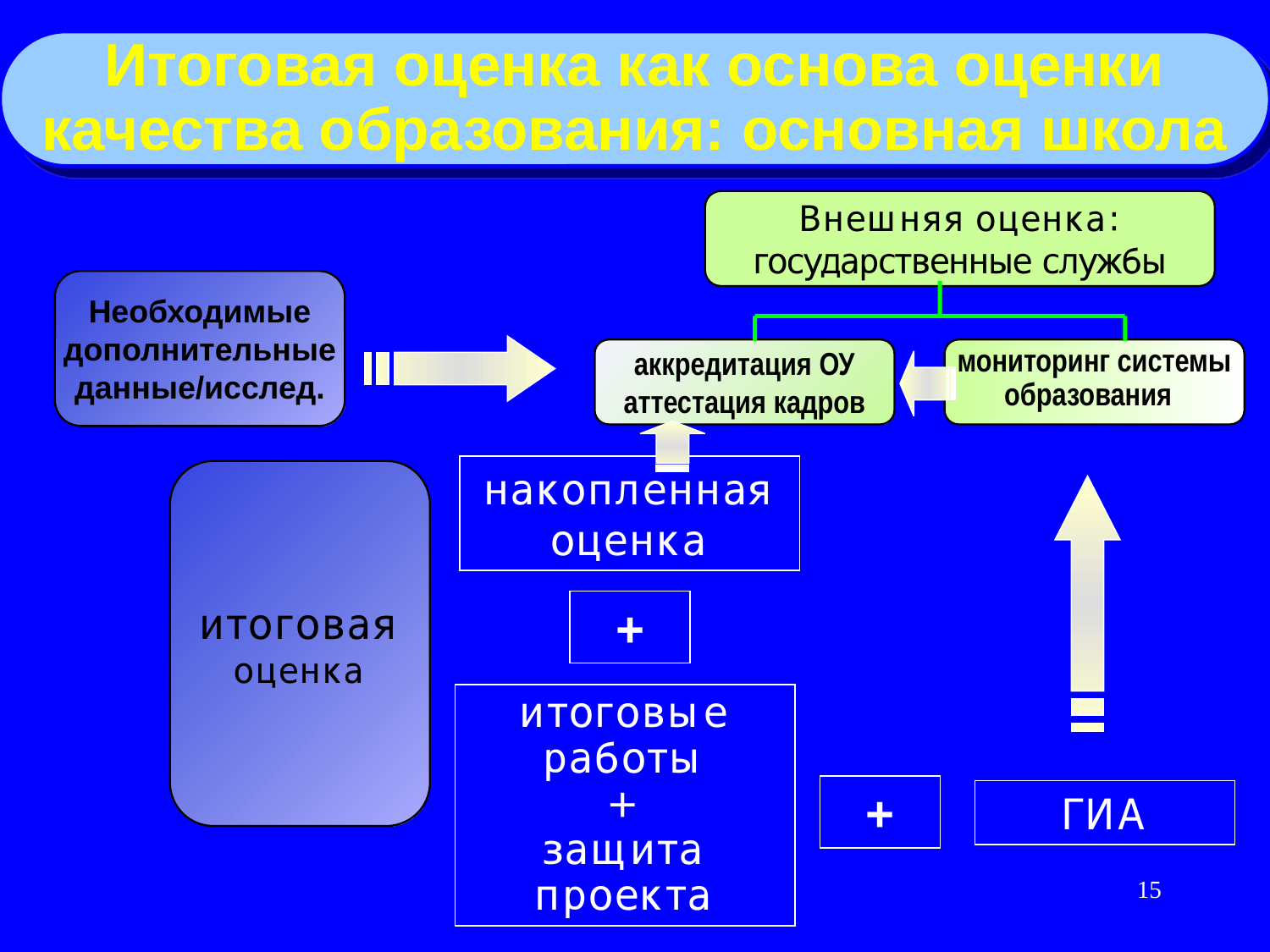

Итоговая оценка как основа оценки
качества образования: основная школа
Внешняя оценка:
государственные службы
Необходимые
дополнительные
данные/исслед.

аккредитация ОУ
аттестация кадров
мониторинг системы
образования

накопленная оценка
итоговая
оценка

+
итоговые работы
+
защита проекта
+
ГИА
15